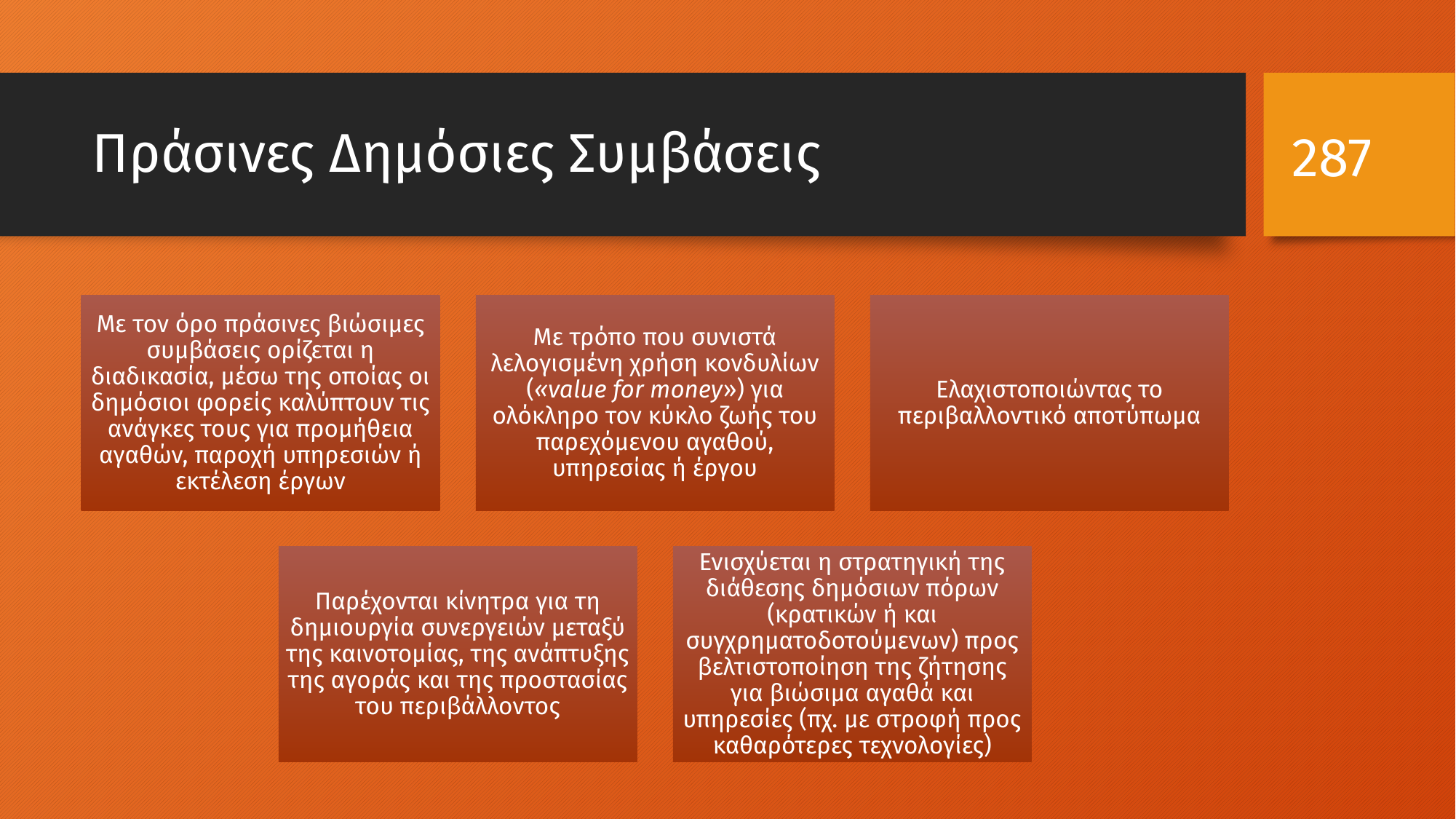

287
# Πράσινες Δημόσιες Συμβάσεις
Με τον όρο πράσινες βιώσιμες συμβάσεις ορίζεται η διαδικασία, μέσω της οποίας οι δημόσιοι φορείς καλύπτουν τις ανάγκες τους για προμήθεια αγαθών, παροχή υπηρεσιών ή εκτέλεση έργων
Με τρόπο που συνιστά λελογισμένη χρήση κονδυλίων («value for money») για ολόκληρο τον κύκλο ζωής του παρεχόμενου αγαθού, υπηρεσίας ή έργου
Ελαχιστοποιώντας το περιβαλλοντικό αποτύπωμα
Παρέχονται κίνητρα για τη δημιουργία συνεργειών μεταξύ της καινοτομίας, της ανάπτυξης της αγοράς και της προστασίας του περιβάλλοντος
Ενισχύεται η στρατηγική της διάθεσης δημόσιων πόρων (κρατικών ή και συγχρηματοδοτούμενων) προς βελτιστοποίηση της ζήτησης για βιώσιμα αγαθά και υπηρεσίες (πχ. με στροφή προς καθαρότερες τεχνολογίες)